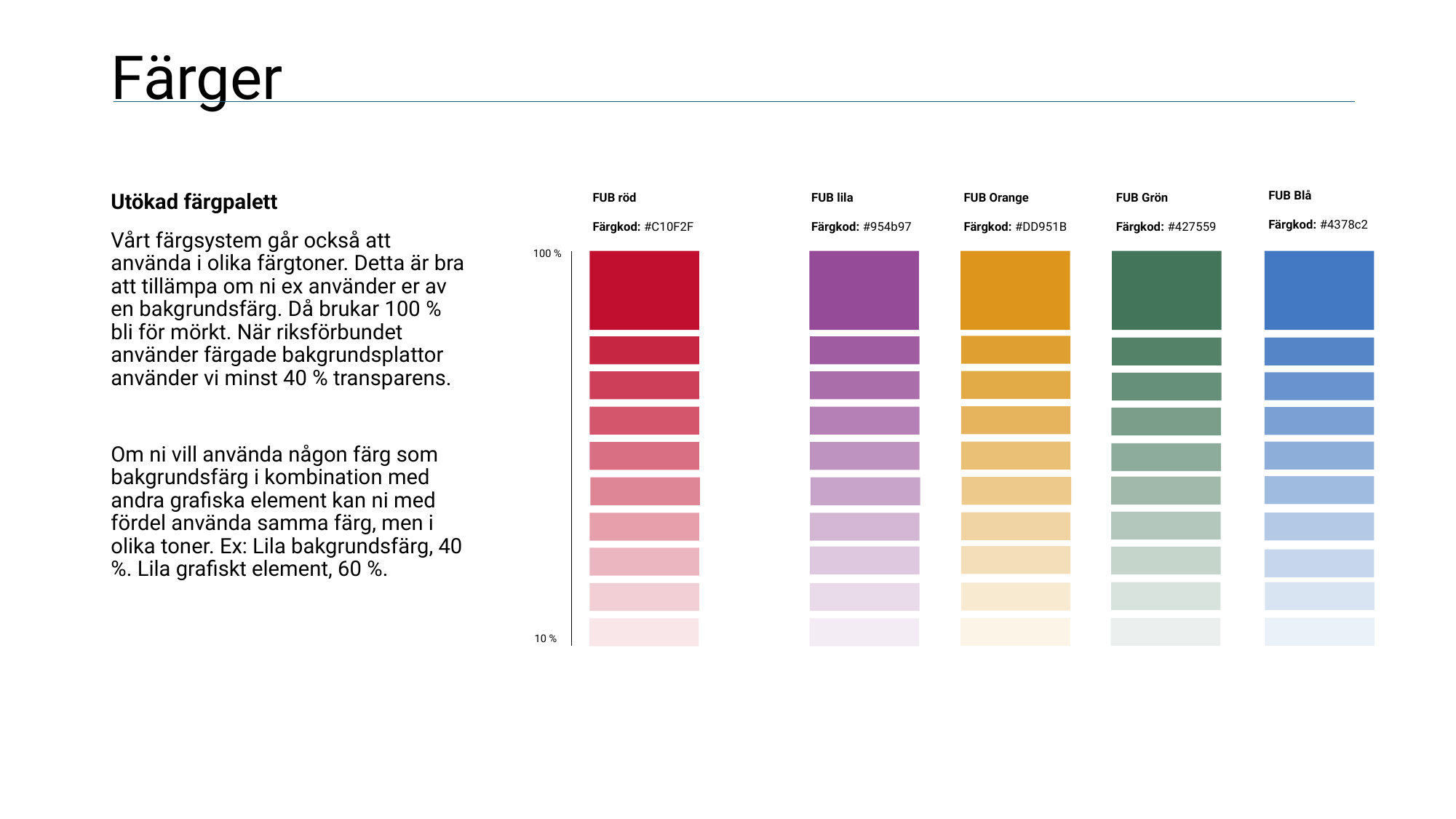

# Färger
FUB Blå

Färgkod: #4378c2
FUB röd

Färgkod: #C10F2F
FUB lila

Färgkod: #954b97
FUB Orange

Färgkod: #DD951B
FUB Grön

Färgkod: #427559
Utökad färgpalett
Vårt färgsystem går också att använda i olika färgtoner. Detta är bra att tillämpa om ni ex använder er av en bakgrundsfärg. Då brukar 100 % bli för mörkt. När riksförbundet använder färgade bakgrundsplattor använder vi minst 40 % transparens.

Om ni vill använda någon färg som bakgrundsfärg i kombination med andra grafiska element kan ni med fördel använda samma färg, men i olika toner. Ex: Lila bakgrundsfärg, 40 %. Lila grafiskt element, 60 %.
100 %

10 %